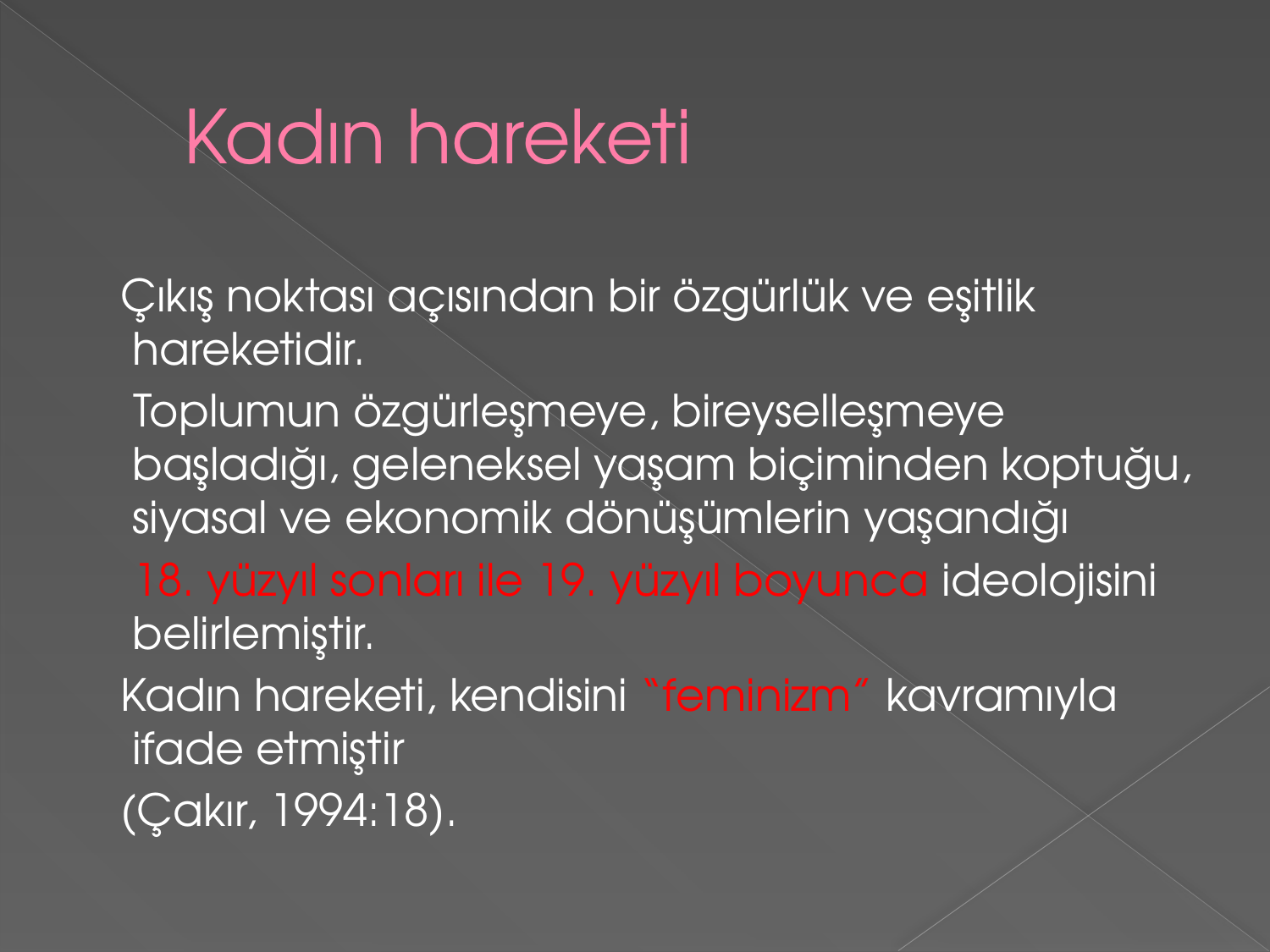

# Kadın hareketi
   Çıkış noktası açısından bir özgürlük ve eşitlik hareketidir.
    Toplumun özgürleşmeye, bireyselleşmeye başladığı, geleneksel yaşam biçiminden koptuğu, siyasal ve ekonomik dönüşümlerin yaşandığı
    18. yüzyıl sonları ile 19. yüzyıl boyunca ideolojisini belirlemiştir.
   Kadın hareketi, kendisini “feminizm” kavramıyla ifade etmiştir
   (Çakır, 1994:18).